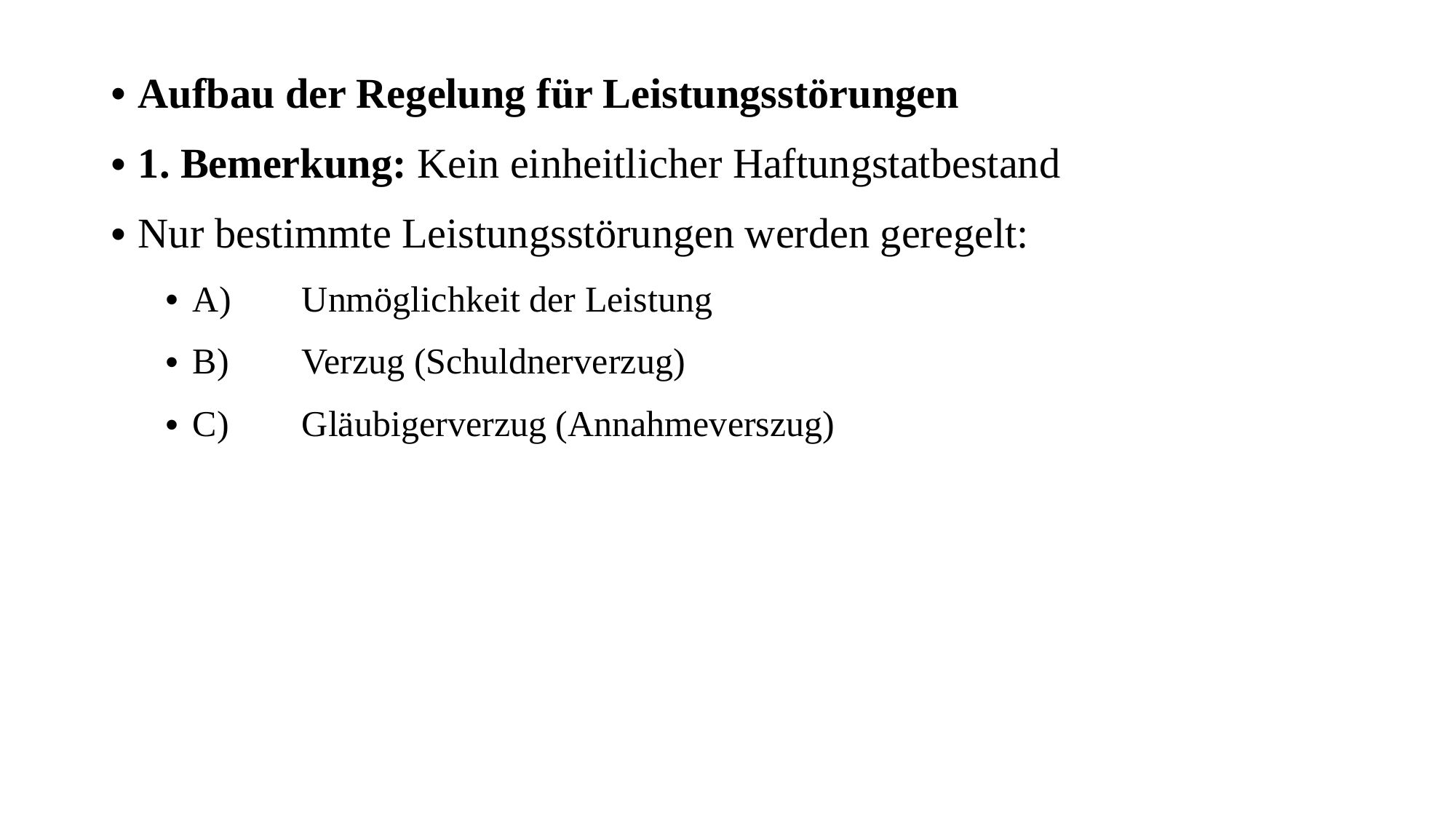

Aufbau der Regelung für Leistungsstörungen
1. Bemerkung: Kein einheitlicher Haftungstatbestand
Nur bestimmte Leistungsstörungen werden geregelt:
A)	Unmöglichkeit der Leistung
B)	Verzug (Schuldnerverzug)
C)	Gläubigerverzug (Annahmeverszug)